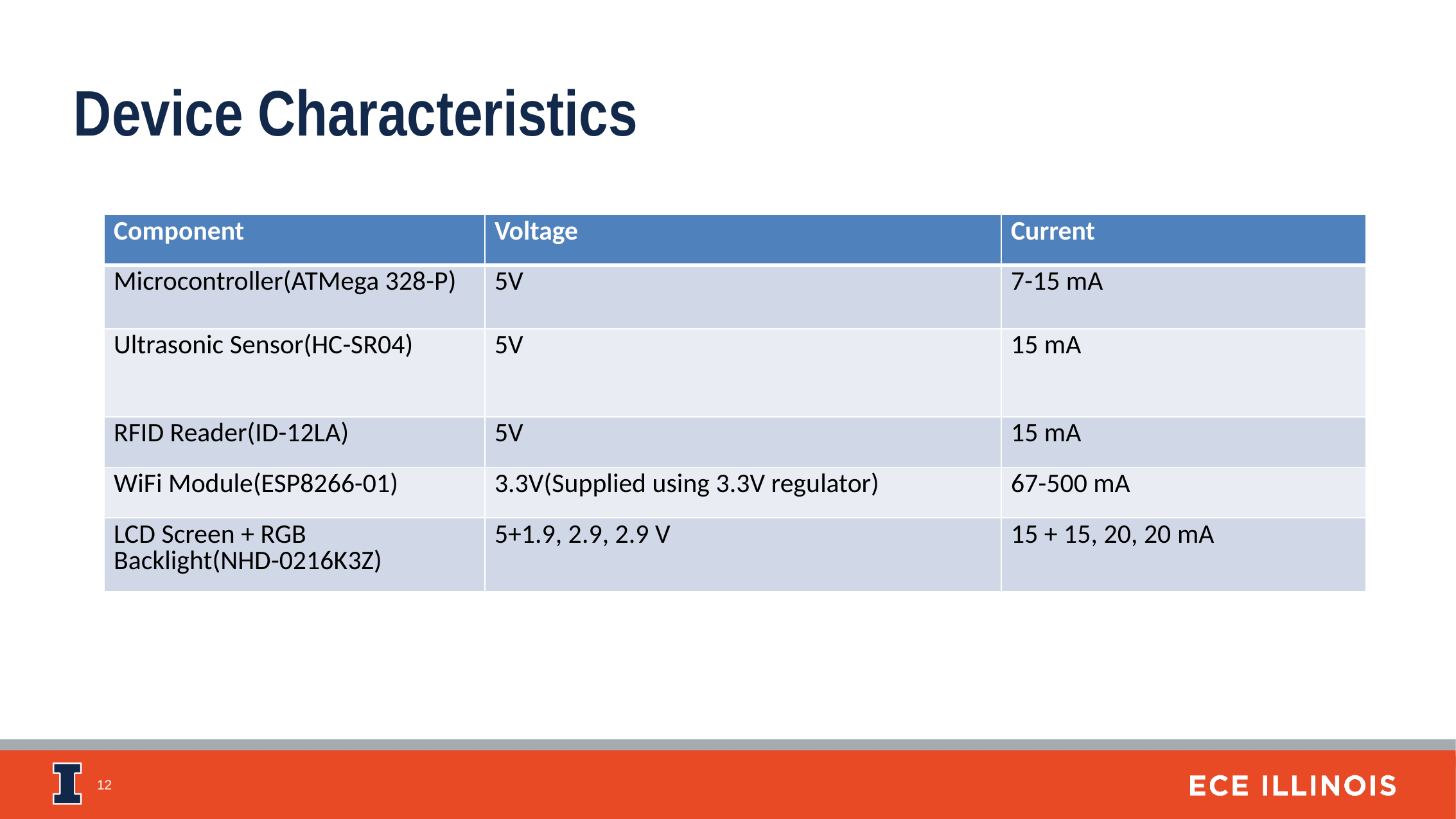

Device Characteristics
| Component | Voltage | Current |
| --- | --- | --- |
| Microcontroller(ATMega 328-P) | 5V | 7-15 mA |
| Ultrasonic Sensor(HC-SR04) | 5V | 15 mA |
| RFID Reader(ID-12LA) | 5V | 15 mA |
| WiFi Module(ESP8266-01) | 3.3V(Supplied using 3.3V regulator) | 67-500 mA |
| LCD Screen + RGB Backlight(NHD-0216K3Z) | 5+1.9, 2.9, 2.9 V | 15 + 15, 20, 20 mA |
12